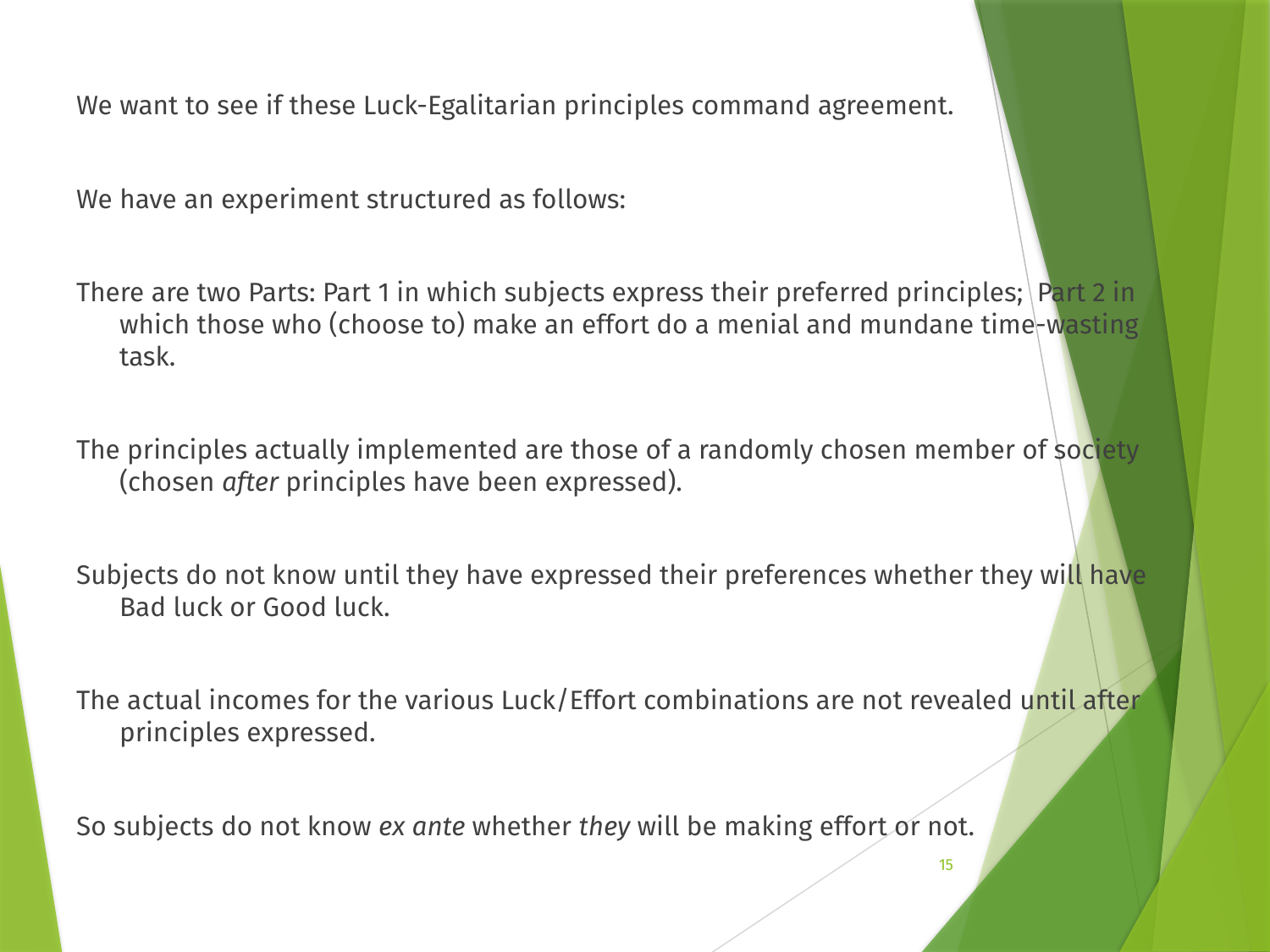

We want to see if these Luck-Egalitarian principles command agreement.

We have an experiment structured as follows:

There are two Parts: Part 1 in which subjects express their preferred principles;  Part 2 in which those who (choose to) make an effort do a menial and mundane time-wasting task.

The principles actually implemented are those of a randomly chosen member of society (chosen after principles have been expressed).

Subjects do not know until they have expressed their preferences whether they will have Bad luck or Good luck.

The actual incomes for the various Luck/Effort combinations are not revealed until after principles expressed.

So subjects do not know ex ante whether they will be making effort or not.

15